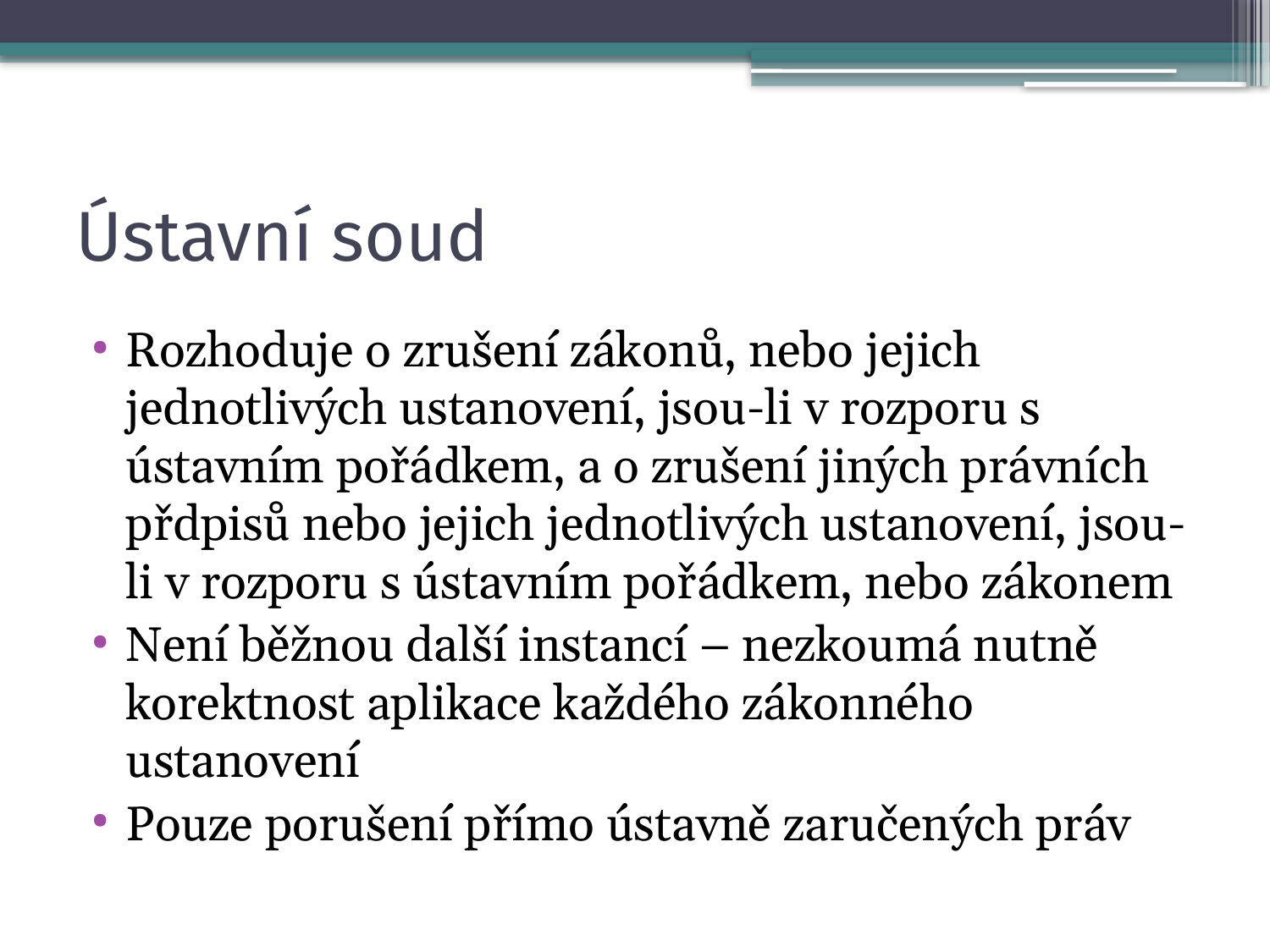

# Ústavní soud
Rozhoduje o zrušení zákonů, nebo jejich jednotlivých ustanovení, jsou-li v rozporu s ústavním pořádkem, a o zrušení jiných právních přdpisů nebo jejich jednotlivých ustanovení, jsou-li v rozporu s ústavním pořádkem, nebo zákonem
Není běžnou další instancí – nezkoumá nutně korektnost aplikace každého zákonného ustanovení
Pouze porušení přímo ústavně zaručených práv